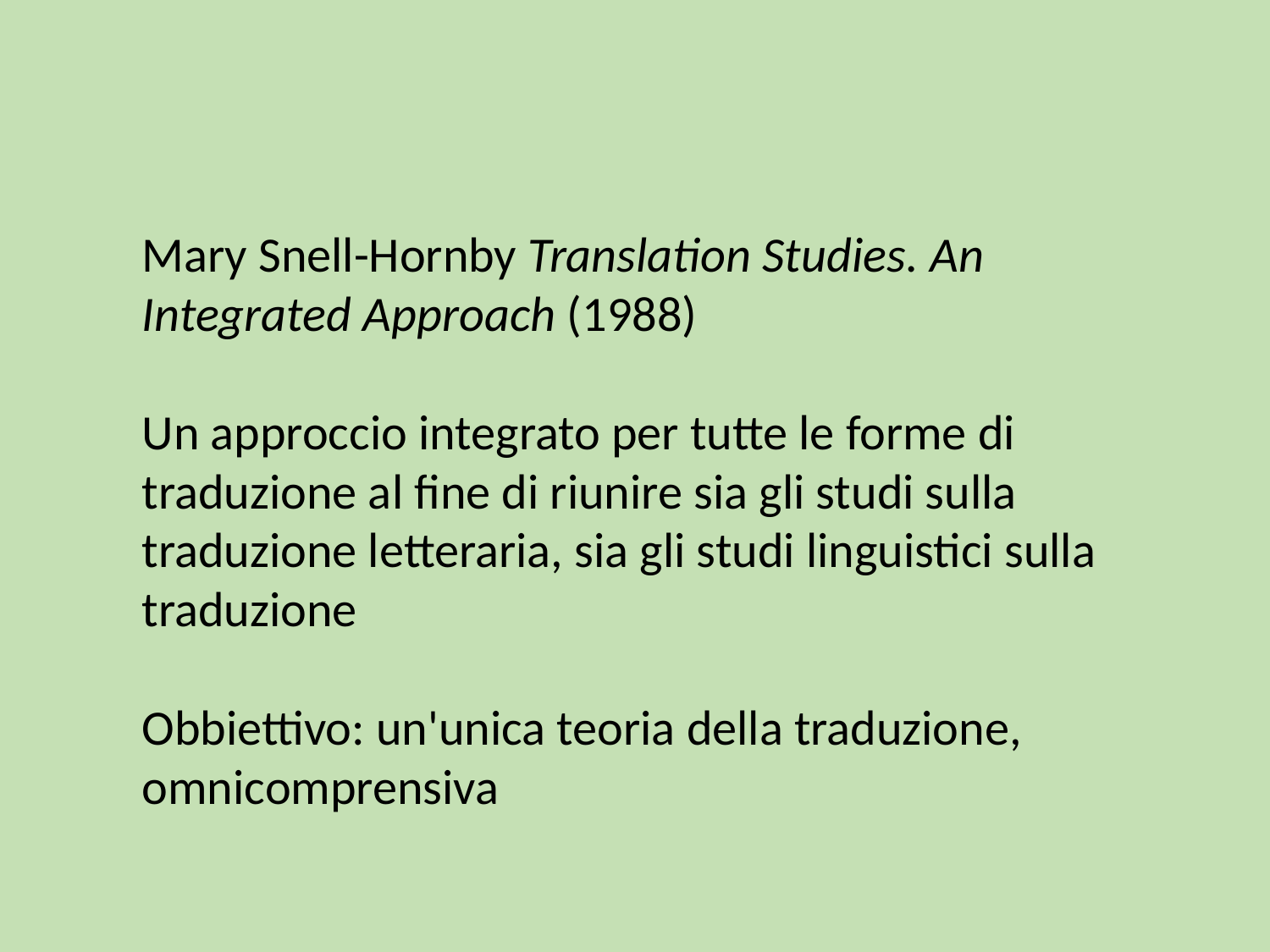

Mary Snell-Hornby Translation Studies. An Integrated Approach (1988)

Un approccio integrato per tutte le forme di traduzione al fine di riunire sia gli studi sulla traduzione letteraria, sia gli studi linguistici sulla traduzione

Obbiettivo: un'unica teoria della traduzione, omnicomprensiva